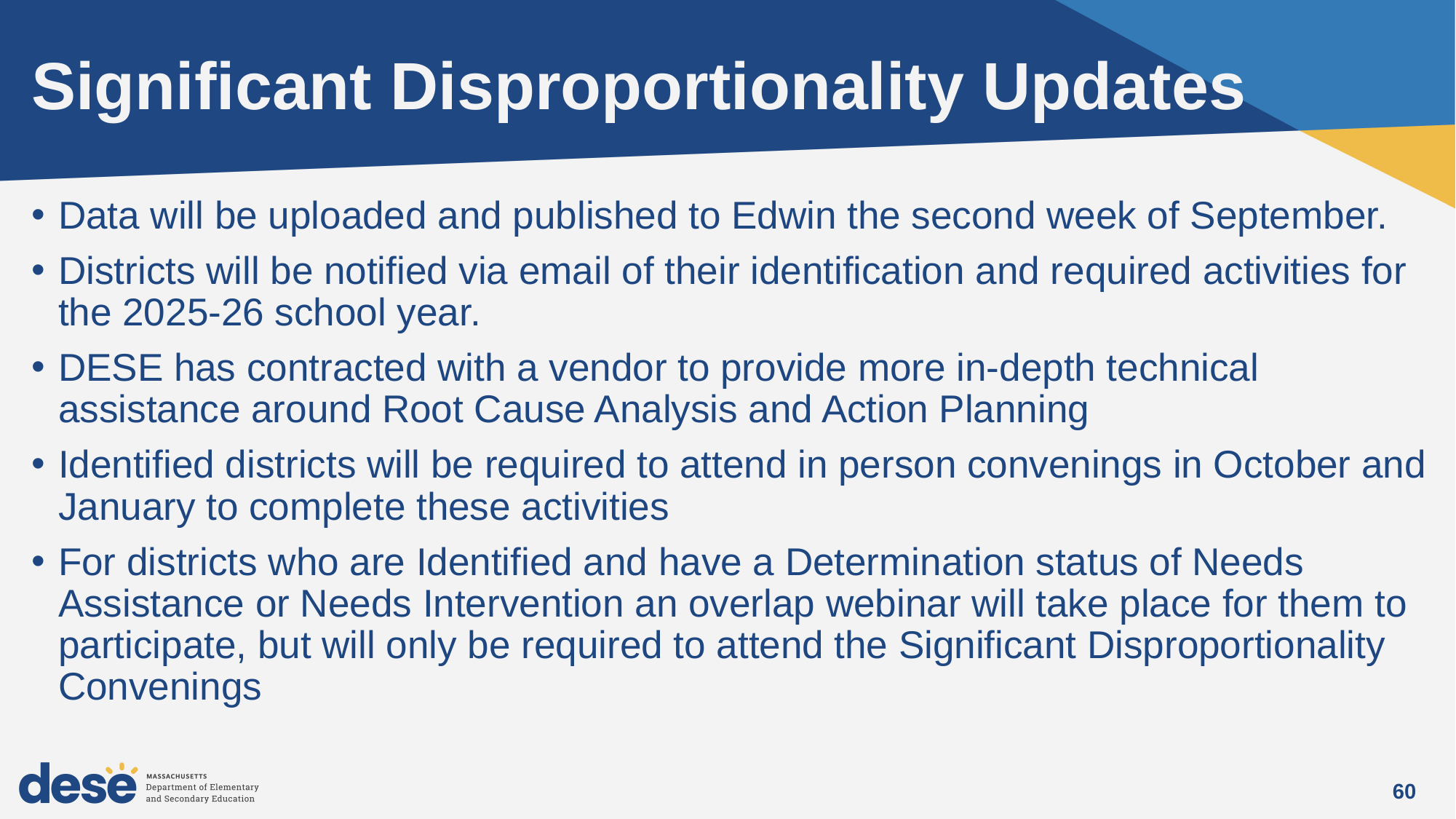

# Significant Disproportionality Updates
Data will be uploaded and published to Edwin the second week of September.
Districts will be notified via email of their identification and required activities for the 2025-26 school year.
DESE has contracted with a vendor to provide more in-depth technical assistance around Root Cause Analysis and Action Planning
Identified districts will be required to attend in person convenings in October and January to complete these activities
For districts who are Identified and have a Determination status of Needs Assistance or Needs Intervention an overlap webinar will take place for them to participate, but will only be required to attend the Significant Disproportionality Convenings
60